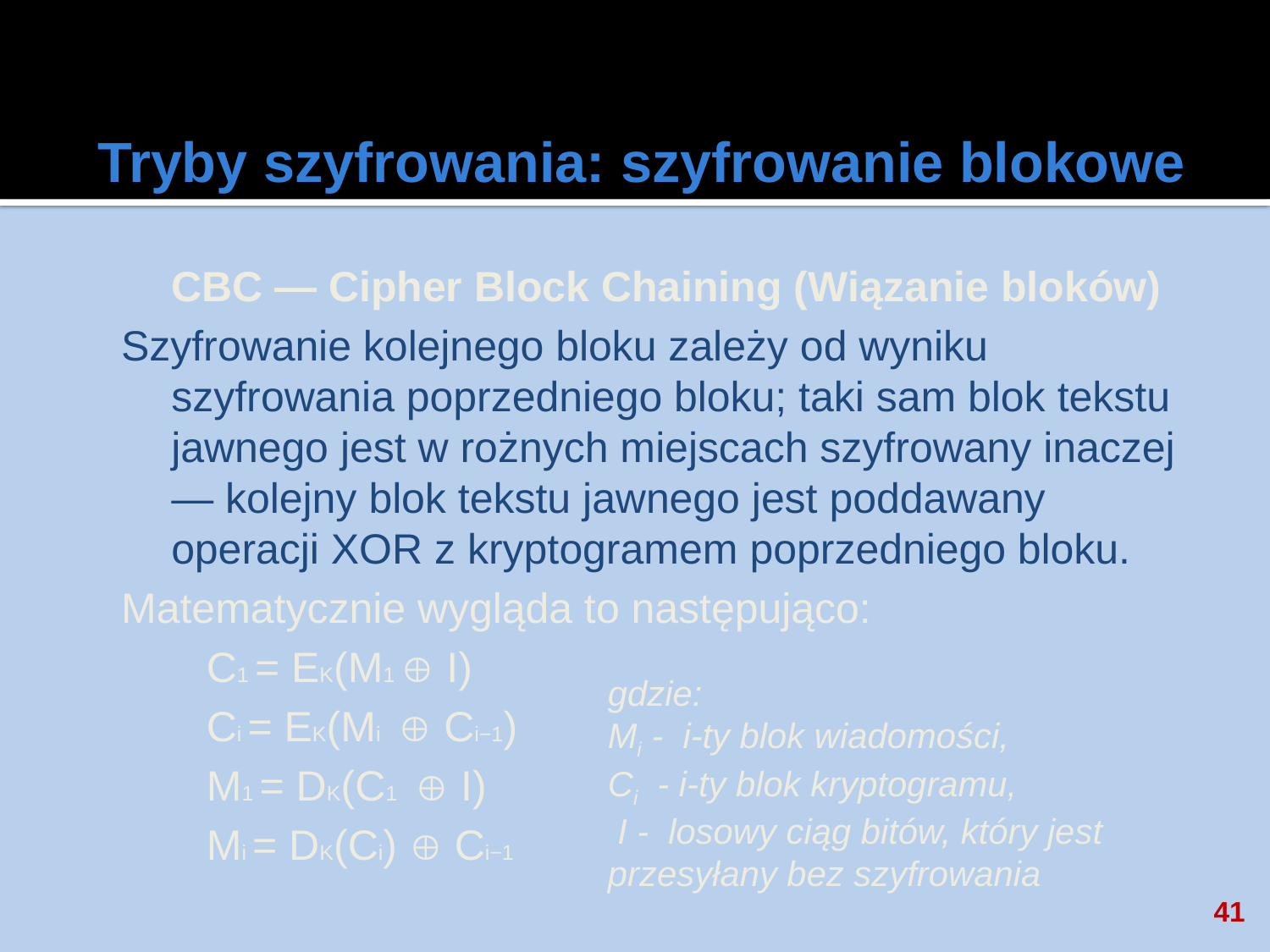

# Tryby szyfrowania: szyfrowanie blokowe
	CBC — Cipher Block Chaining (Wiązanie bloków)
Szyfrowanie kolejnego bloku zależy od wyniku szyfrowania poprzedniego bloku; taki sam blok tekstu jawnego jest w rożnych miejscach szyfrowany inaczej — kolejny blok tekstu jawnego jest poddawany operacji XOR z kryptogramem poprzedniego bloku.
Matematycznie wygląda to następująco:
C1 = EK(M1 ⊕ I)
Ci = EK(Mi  ⊕ Ci−1)
M1 = DK(C1  ⊕ I)
Mi = DK(Ci) ⊕ Ci−1
gdzie:
Mi -  i-ty blok wiadomości,
Ci  - i-ty blok kryptogramu,
 I -  losowy ciąg bitów, który jest przesyłany bez szyfrowania